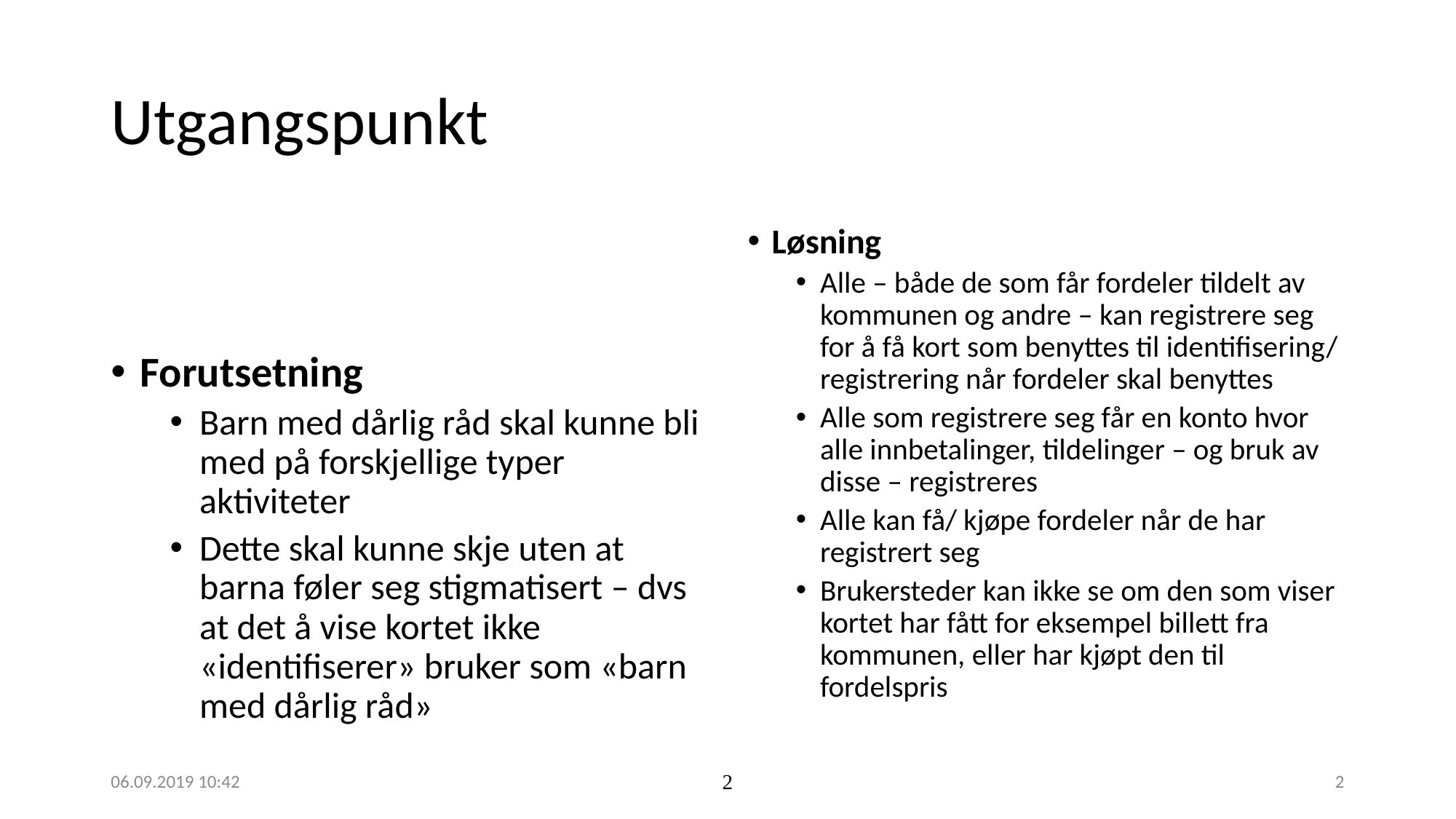

# Utgangspunkt

Forutsetning
Barn med dårlig råd skal kunne bli med på forskjellige typer aktiviteter
Dette skal kunne skje uten at barna føler seg stigmatisert – dvs at det å vise kortet ikke «identifiserer» bruker som «barn med dårlig råd»

Løsning
Alle – både de som får fordeler tildelt av kommunen og andre – kan registrere seg for å få kort som benyttes til identifisering/ registrering når fordeler skal benyttes
Alle som registrere seg får en konto hvor alle innbetalinger, tildelinger – og bruk av disse – registreres
Alle kan få/ kjøpe fordeler når de har registrert seg
Brukersteder kan ikke se om den som viser kortet har fått for eksempel billett fra kommunen, eller har kjøpt den til fordelspris

06.09.2019 10:42
2
2